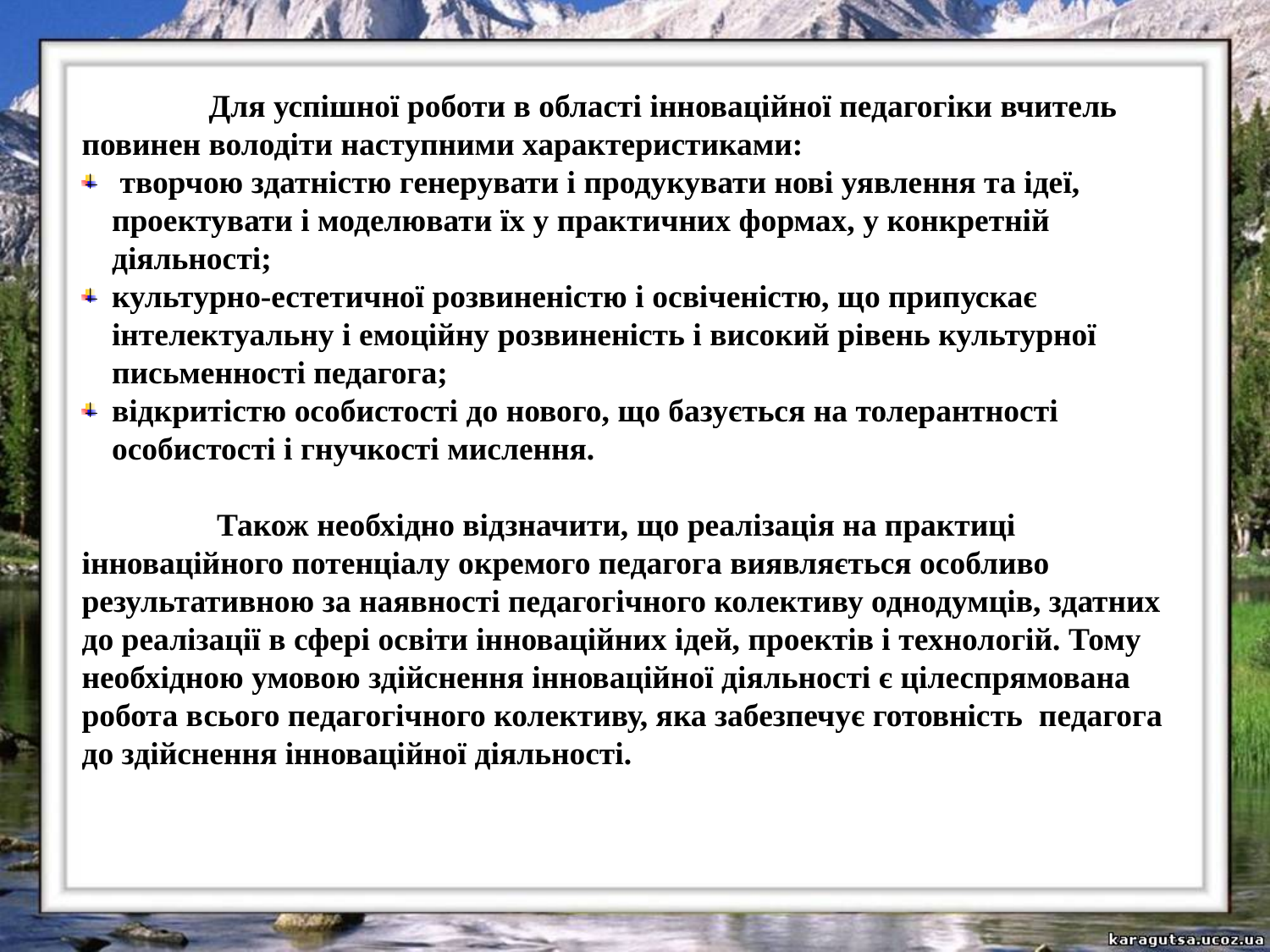

Для успішної роботи в області інноваційної педагогіки вчитель повинен володіти наступними характеристиками:
 творчою здатністю генерувати і продукувати нові уявлення та ідеї, проектувати і моделювати їх у практичних формах, у конкретній діяльності;
культурно-естетичної розвиненістю і освіченістю, що припускає інтелектуальну і емоційну розвиненість і високий рівень культурної письменності педагога;
відкритістю особистості до нового, що базується на толерантності особистості і гнучкості мислення.

	 Також необхідно відзначити, що реалізація на практиці інноваційного потенціалу окремого педагога виявляється особливо результативною за наявності педагогічного колективу однодумців, здатних до реалізації в сфері освіти інноваційних ідей, проектів і технологій. Тому необхідною умовою здійснення інноваційної діяльності є цілеспрямована робота всього педагогічного колективу, яка забезпечує готовність  педагога до здійснення інноваційної діяльності.